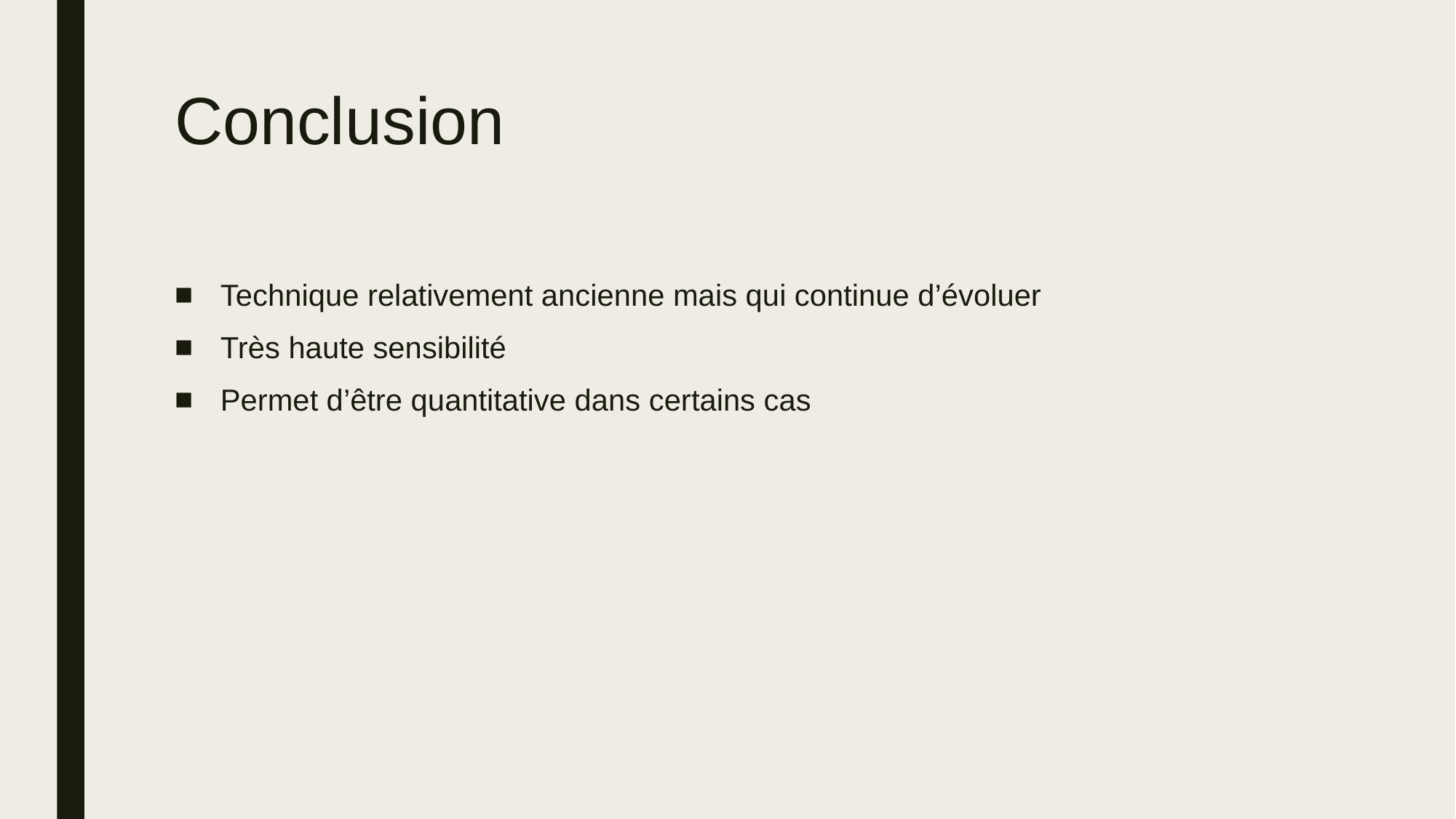

# Conclusion
Technique relativement ancienne mais qui continue d’évoluer
Très haute sensibilité
Permet d’être quantitative dans certains cas